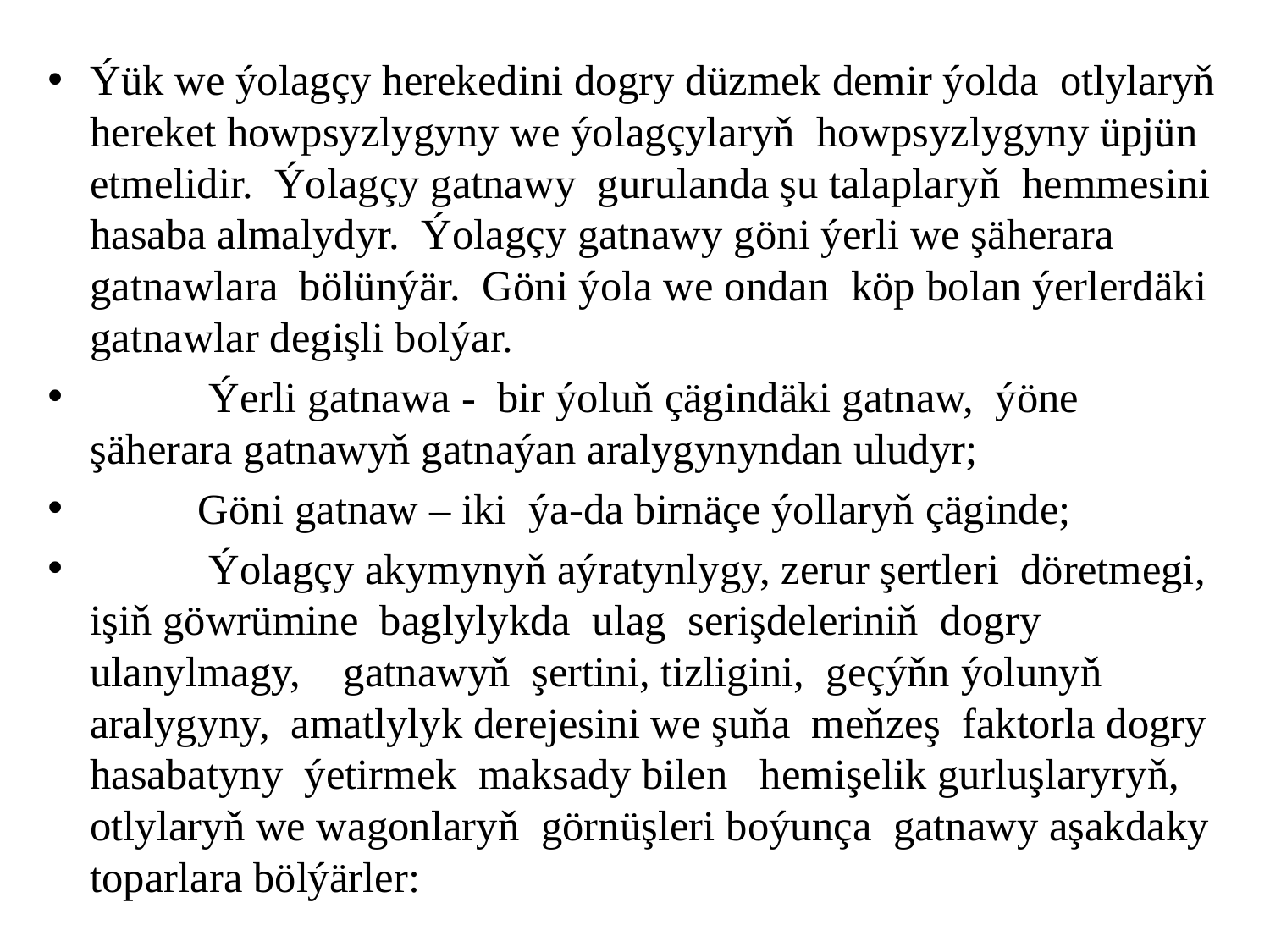

Ýük we ýolagçy herekedini dogry düzmek demir ýolda  otlylaryň hereket howpsyzlygyny we ýolagçylaryň  howpsyzlygyny üpjün etmelidir.  Ýolagçy gatnawy  gurulanda şu talaplaryň  hemmesini hasaba almalydyr.  Ýolagçy gatnawy göni ýerli we şäherara gatnawlara  bölünýär.  Göni ýola we ondan  köp bolan ýerlerdäki  gatnawlar degişli bolýar.
           Ýerli gatnawa -  bir ýoluň çägindäki gatnaw,  ýöne  şäherara gatnawyň gatnaýan aralygynyndan uludyr;
          Göni gatnaw – iki  ýa-da birnäçe ýollaryň çäginde;
           Ýolagçy akymynyň aýratynlygy, zerur şertleri  döretmegi, işiň göwrümine  baglylykda  ulag  serişdeleriniň  dogry ulanylmagy,    gatnawyň  şertini, tizligini,  geçýňn ýolunyň  aralygyny,  amatlylyk derejesini we şuňa  meňzeş  faktorla dogry hasabatyny  ýetirmek  maksady bilen   hemişelik gurluşlaryryň,  otlylaryň we wagonlaryň  görnüşleri boýunça  gatnawy aşakdaky  toparlara bölýärler: